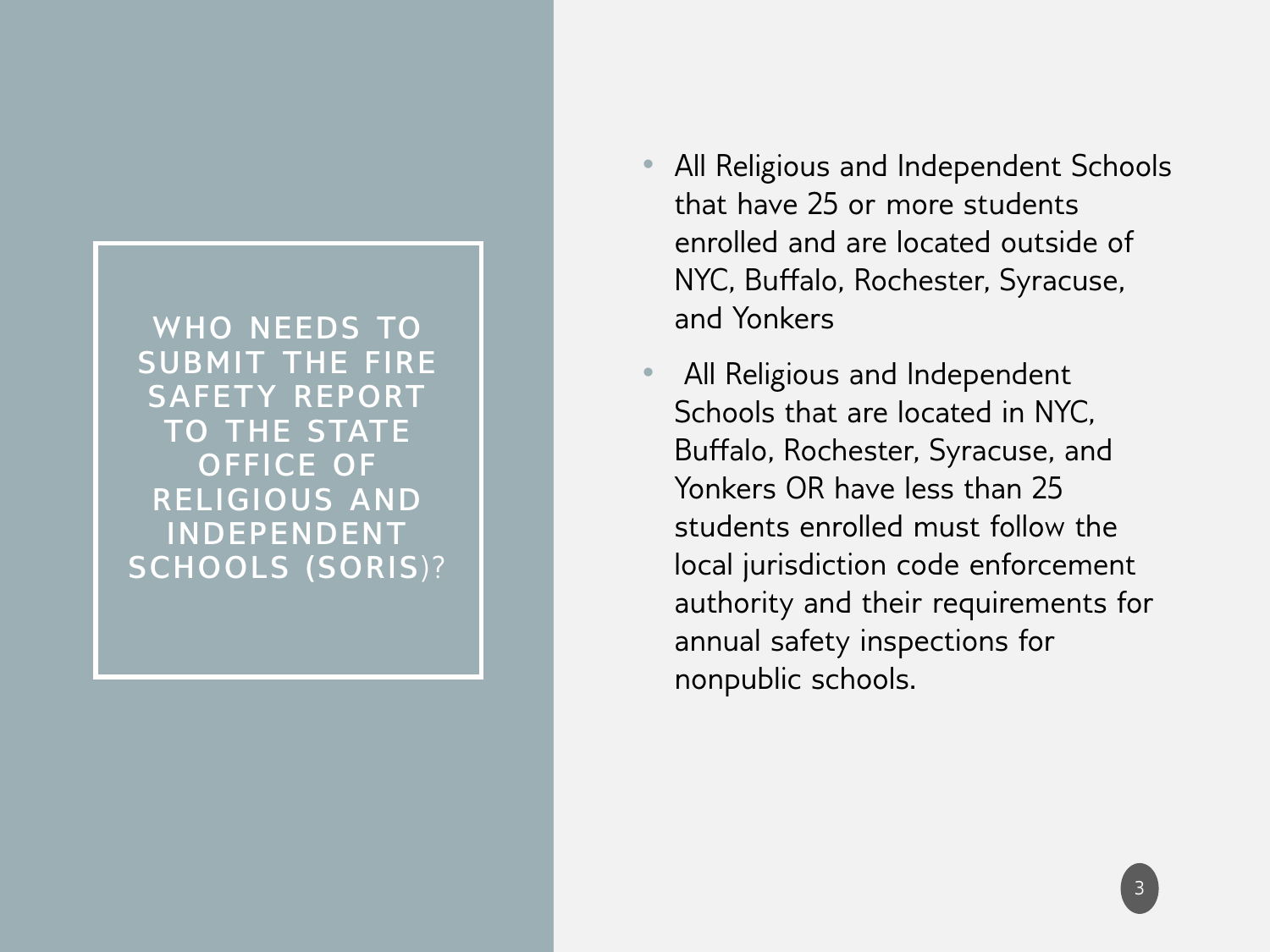

All Religious and Independent Schools that have 25 or more students enrolled and are located outside of NYC, Buffalo, Rochester, Syracuse, and Yonkers
 All Religious and Independent Schools that are located in NYC, Buffalo, Rochester, Syracuse, and Yonkers OR have less than 25 students enrolled must follow the local jurisdiction code enforcement authority and their requirements for annual safety inspections for nonpublic schools.

# Who Needs to Submit the Fire Safety Report to the State Office of Religious and Independent Schools (SORIS)?
3